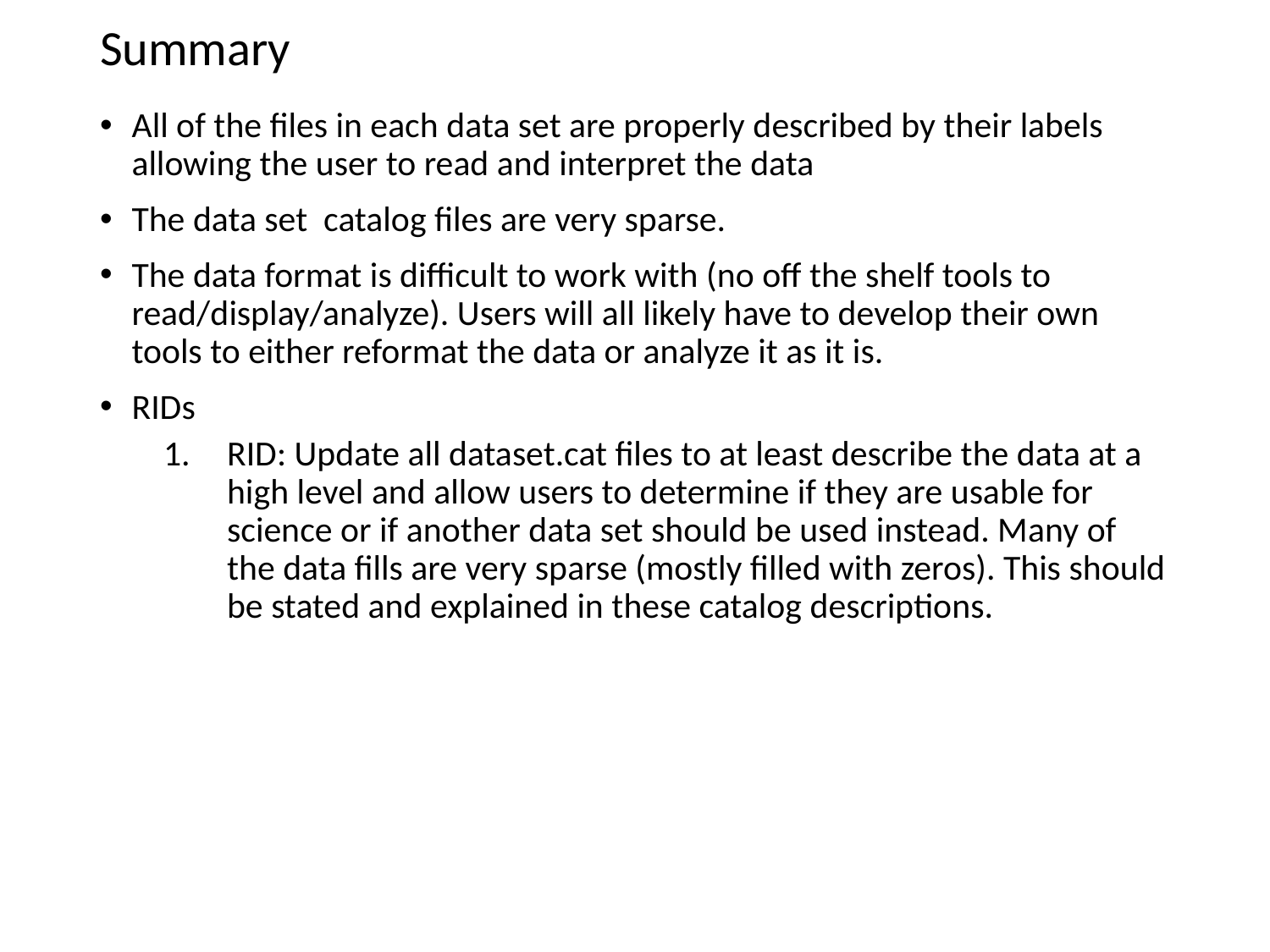

# Summary
All of the files in each data set are properly described by their labels allowing the user to read and interpret the data
The data set  catalog files are very sparse.
The data format is difficult to work with (no off the shelf tools to read/display/analyze). Users will all likely have to develop their own tools to either reformat the data or analyze it as it is.
RIDs
RID: Update all dataset.cat files to at least describe the data at a high level and allow users to determine if they are usable for science or if another data set should be used instead. Many of the data fills are very sparse (mostly filled with zeros). This should be stated and explained in these catalog descriptions.